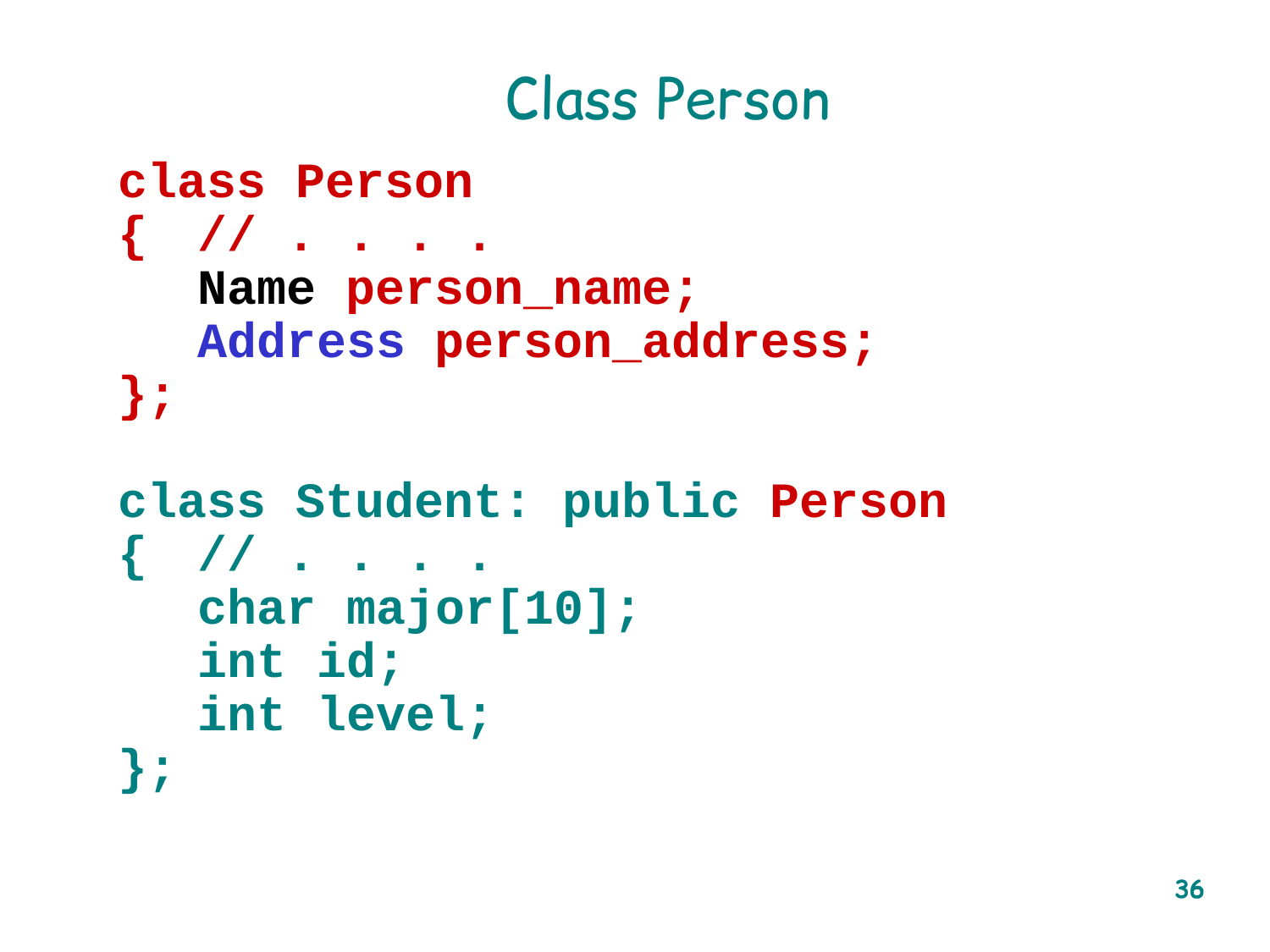

# Class Person
class Person
{	// . . . .
	Name person_name;
	Address person_address;
};

class Student: public Person
{	// . . . .
	char major[10];
	int id;
	int level;
};
36